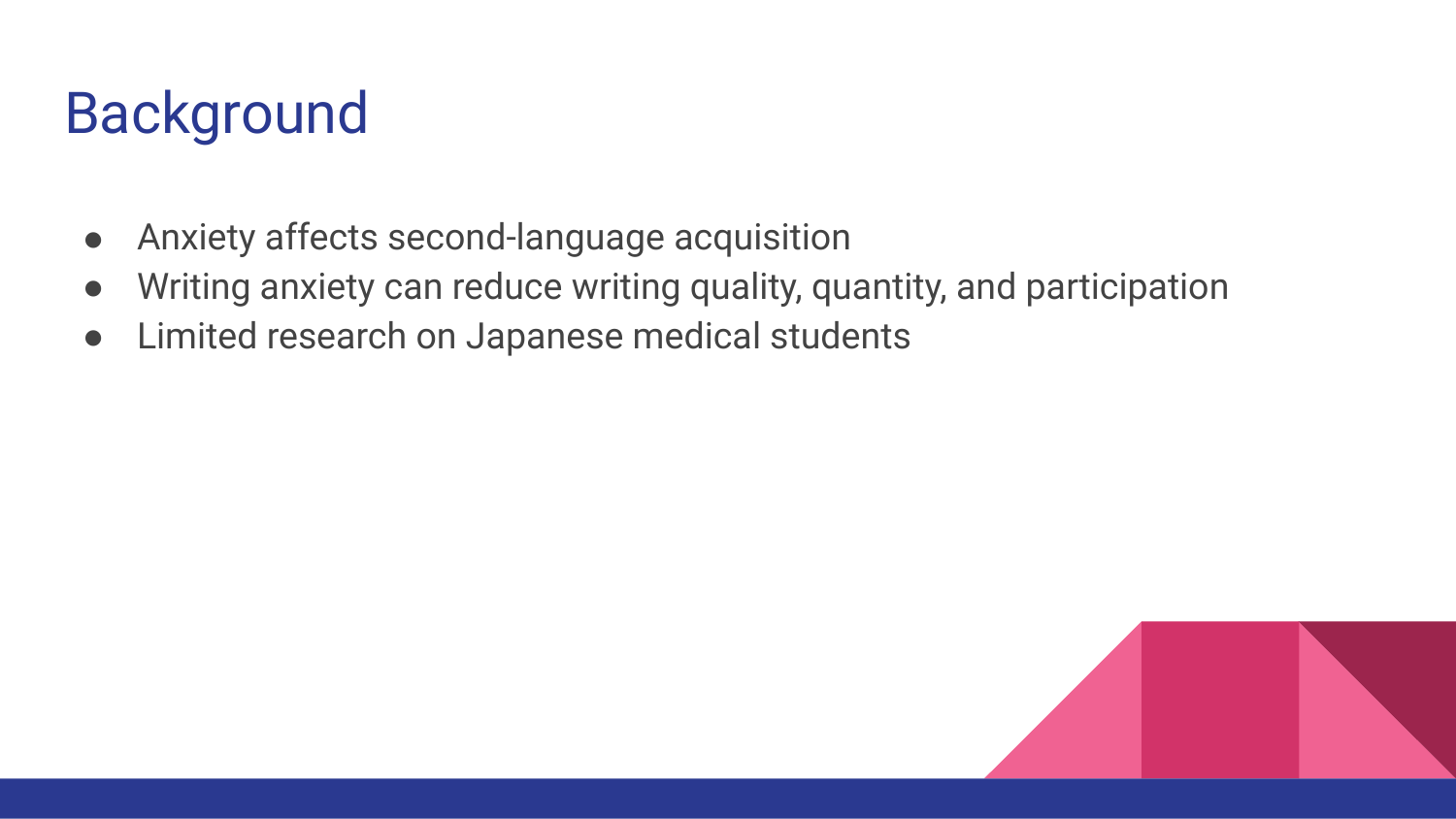

# Background
Anxiety affects second-language acquisition
Writing anxiety can reduce writing quality, quantity, and participation
Limited research on Japanese medical students